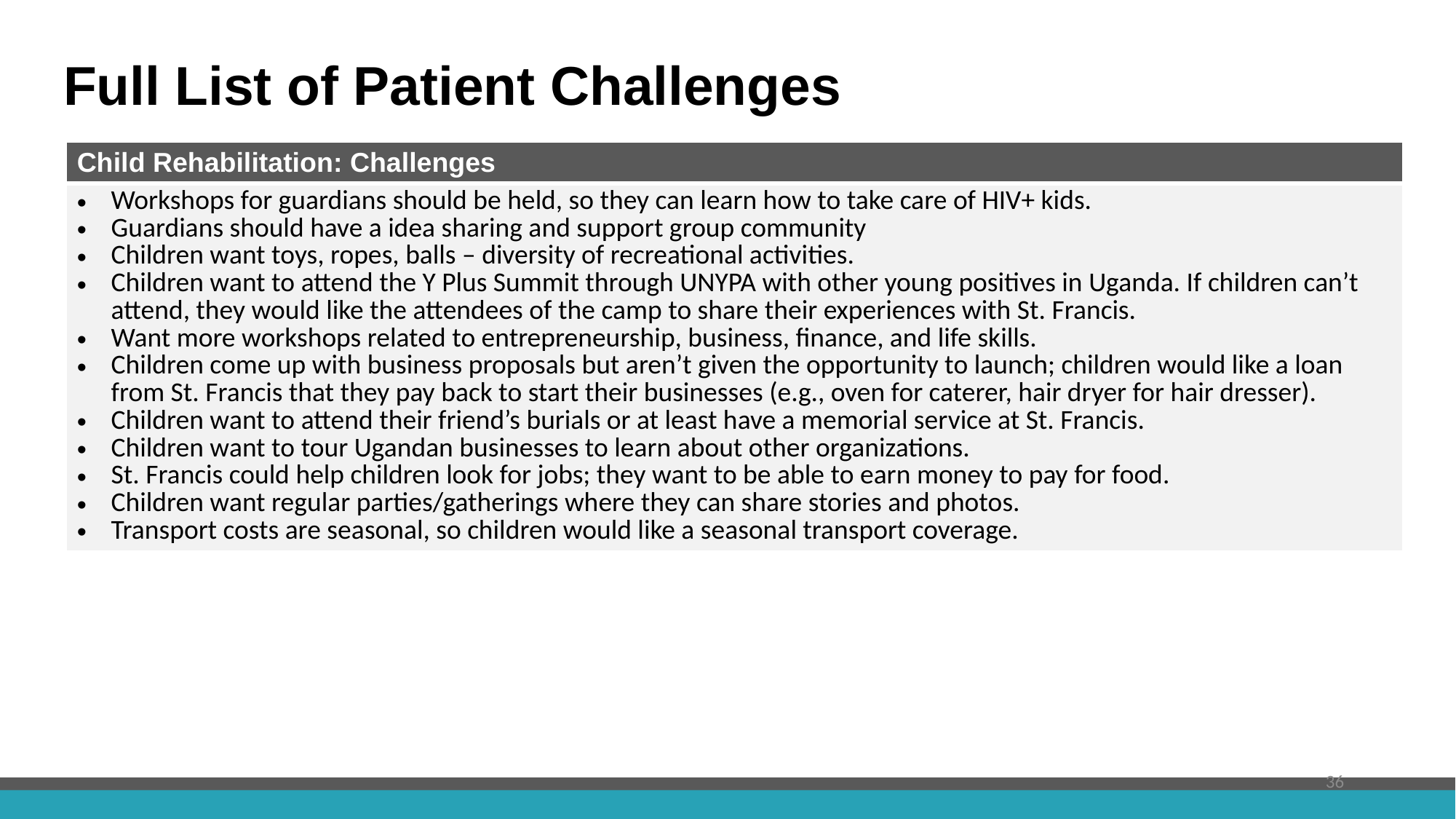

# Full List of Patient Challenges
| Child Rehabilitation: Challenges |
| --- |
| Workshops for guardians should be held, so they can learn how to take care of HIV+ kids. Guardians should have a idea sharing and support group community Children want toys, ropes, balls – diversity of recreational activities. Children want to attend the Y Plus Summit through UNYPA with other young positives in Uganda. If children can’t attend, they would like the attendees of the camp to share their experiences with St. Francis. Want more workshops related to entrepreneurship, business, finance, and life skills. Children come up with business proposals but aren’t given the opportunity to launch; children would like a loan from St. Francis that they pay back to start their businesses (e.g., oven for caterer, hair dryer for hair dresser). Children want to attend their friend’s burials or at least have a memorial service at St. Francis. Children want to tour Ugandan businesses to learn about other organizations. St. Francis could help children look for jobs; they want to be able to earn money to pay for food. Children want regular parties/gatherings where they can share stories and photos. Transport costs are seasonal, so children would like a seasonal transport coverage. |
36